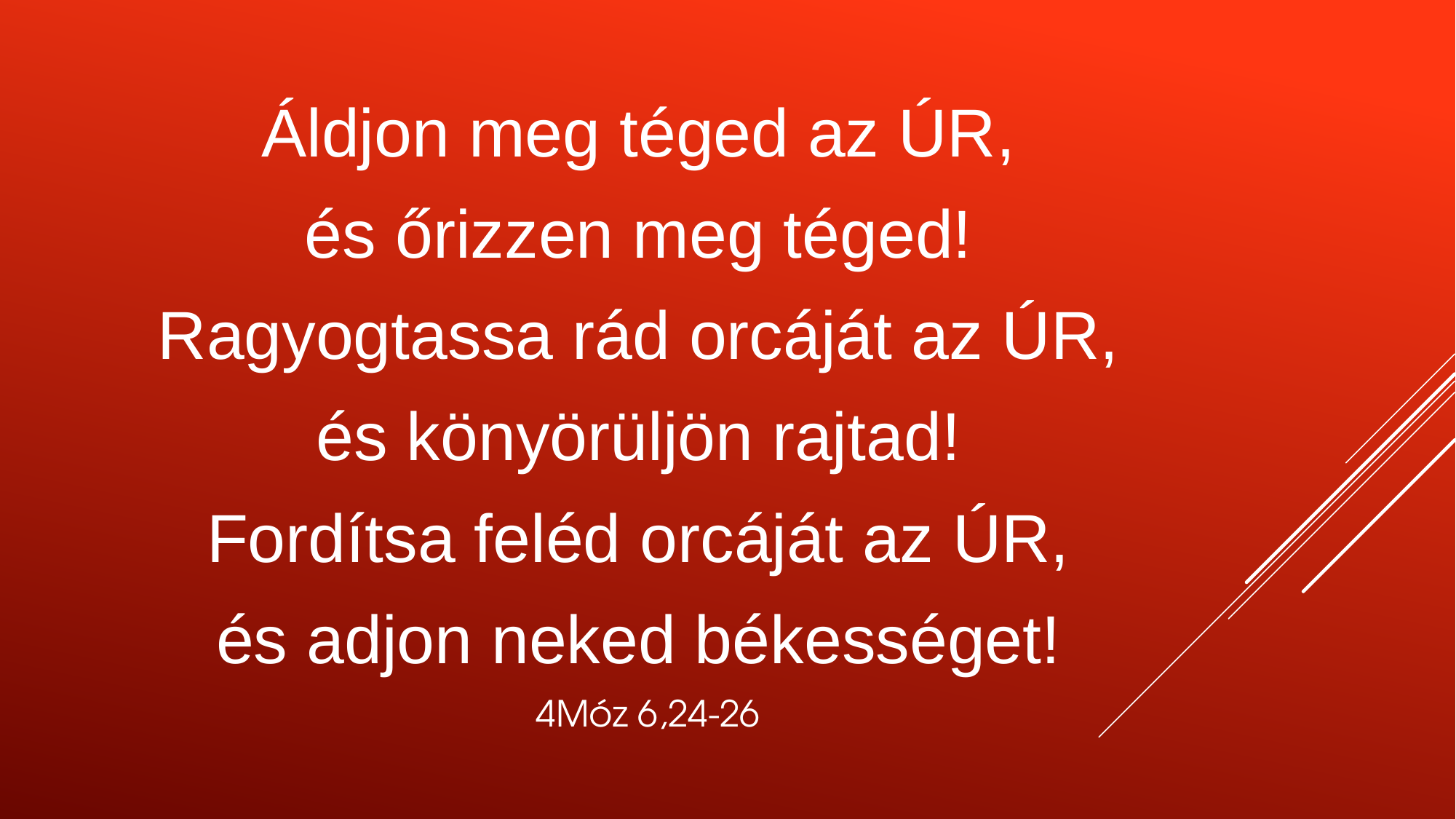

Áldjon meg téged az ÚR,
és őrizzen meg téged!
Ragyogtassa rád orcáját az ÚR,
és könyörüljön rajtad!
Fordítsa feléd orcáját az ÚR,
és adjon neked békességet!
4Móz 6,24-26